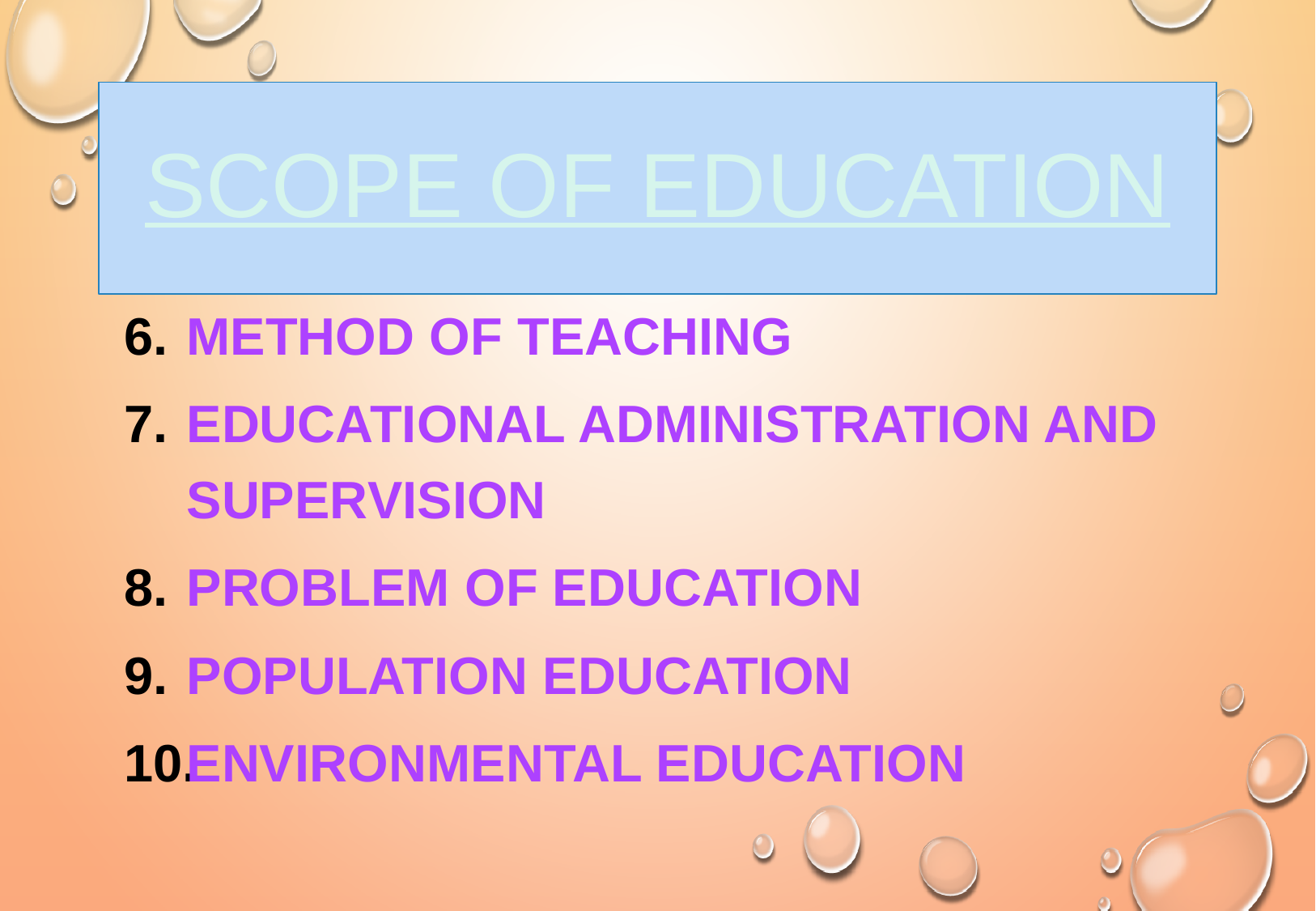

# Scope Of Education
Method of Teaching
Educational Administration and Supervision
Problem of Education
Population Education
Environmental Education